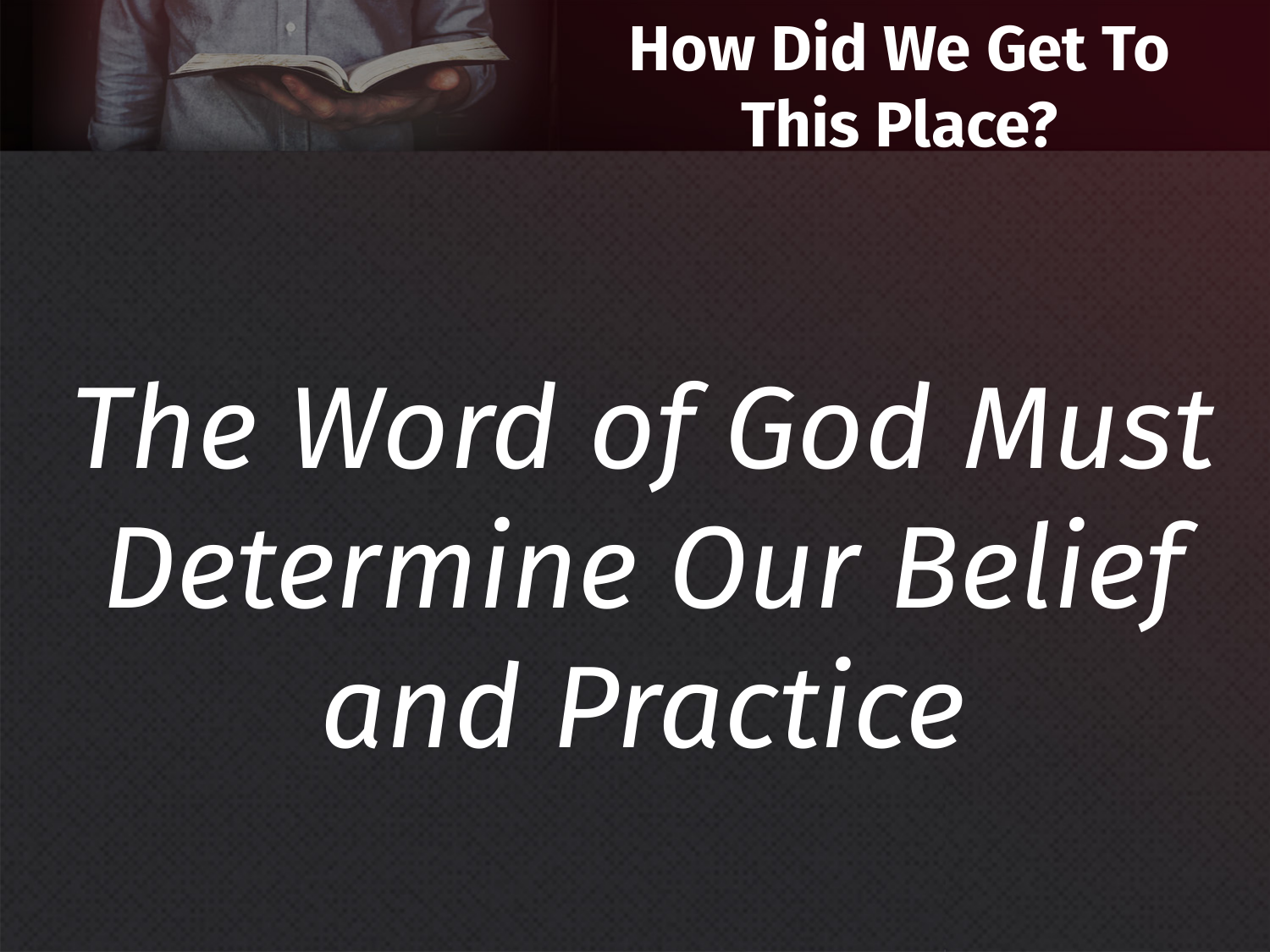

# How Did We Get To This Place?
The Word of God Must Determine Our Belief and Practice